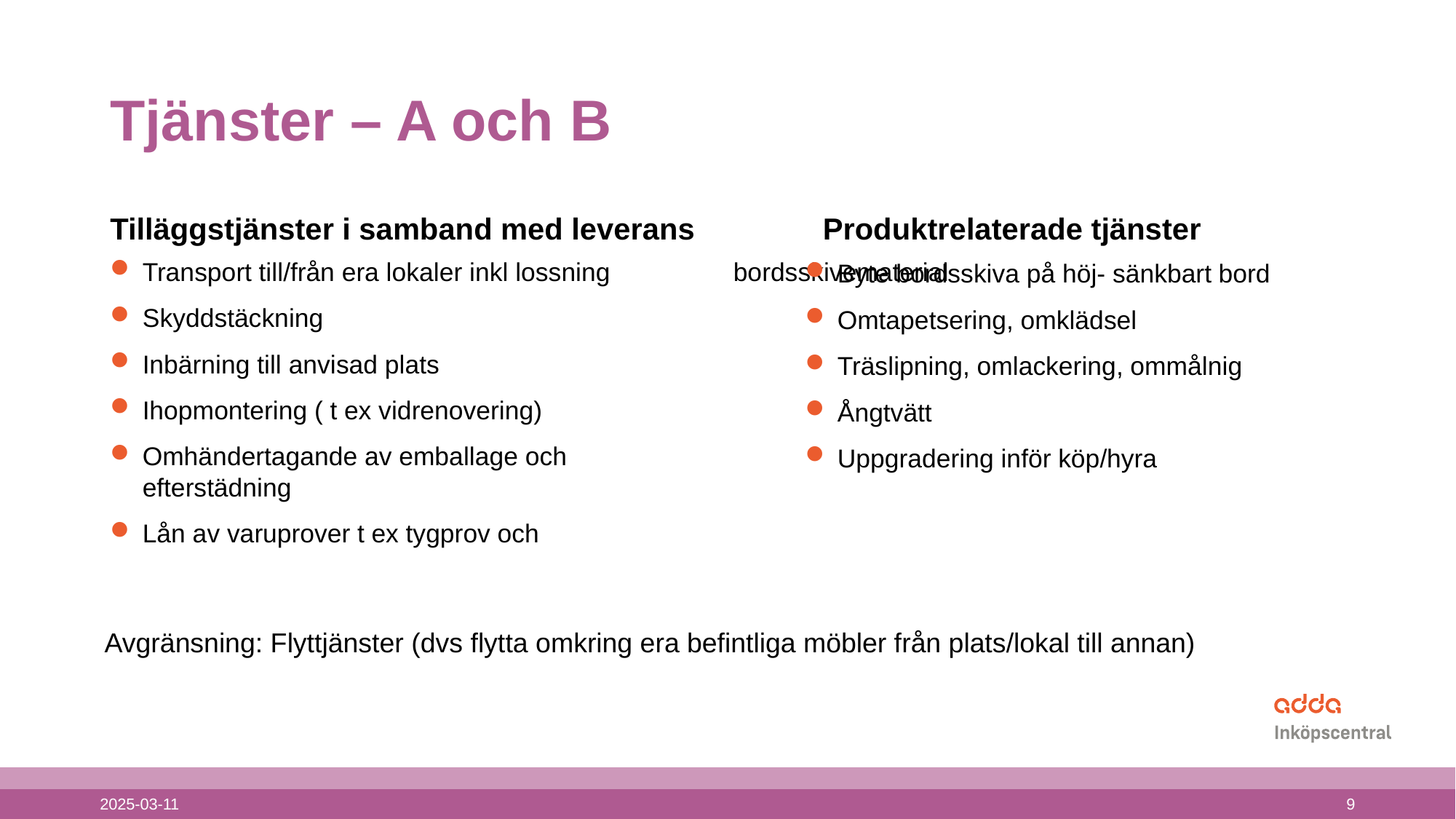

# Tjänster – A och B
Tilläggstjänster i samband med leverans
Produktrelaterade tjänster
Transport till/från era lokaler inkl lossning
Skyddstäckning
Inbärning till anvisad plats
Ihopmontering ( t ex vidrenovering)
Omhändertagande av emballage och efterstädning
Lån av varuprover t ex tygprov och bordsskivematerial

Byte bordsskiva på höj- sänkbart bord
Omtapetsering, omklädsel
Träslipning, omlackering, ommålnig
Ångtvätt
Uppgradering inför köp/hyra
Avgränsning: Flyttjänster (dvs flytta omkring era befintliga möbler från plats/lokal till annan)
2025-03-11

9